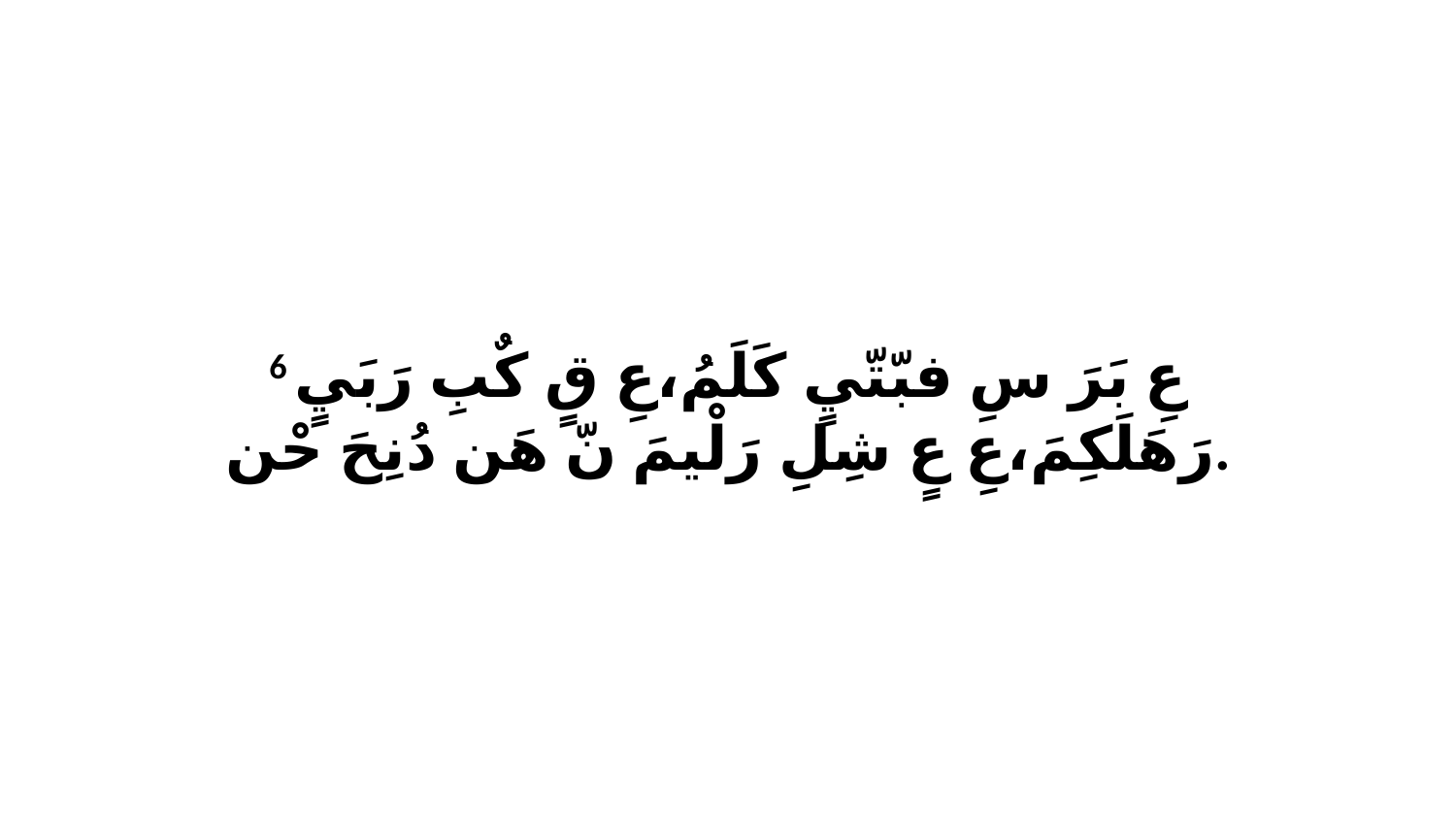

6 عِ بَرَ سِ فبّتّيٍ كَلَمُ،عِ قٍ كٌبِ رَبَيٍ رَهَلَكِمَ،عِ عٍ شِلِ رَلْيمَ نّ هَن دُنِحَ حْن.